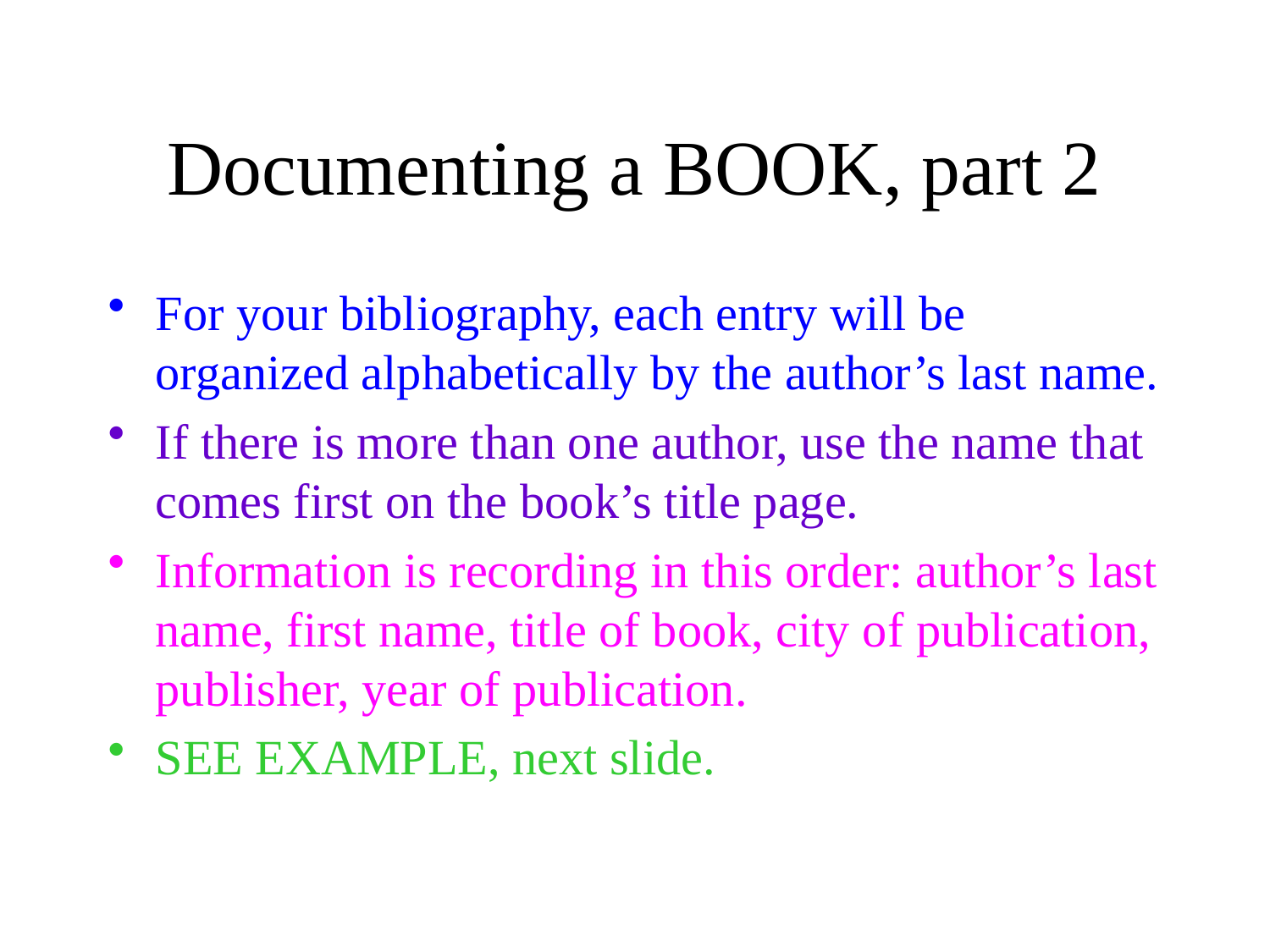

# Documenting a BOOK, part 2
For your bibliography, each entry will be organized alphabetically by the author’s last name.
If there is more than one author, use the name that comes first on the book’s title page.
Information is recording in this order: author’s last name, first name, title of book, city of publication, publisher, year of publication.
SEE EXAMPLE, next slide.